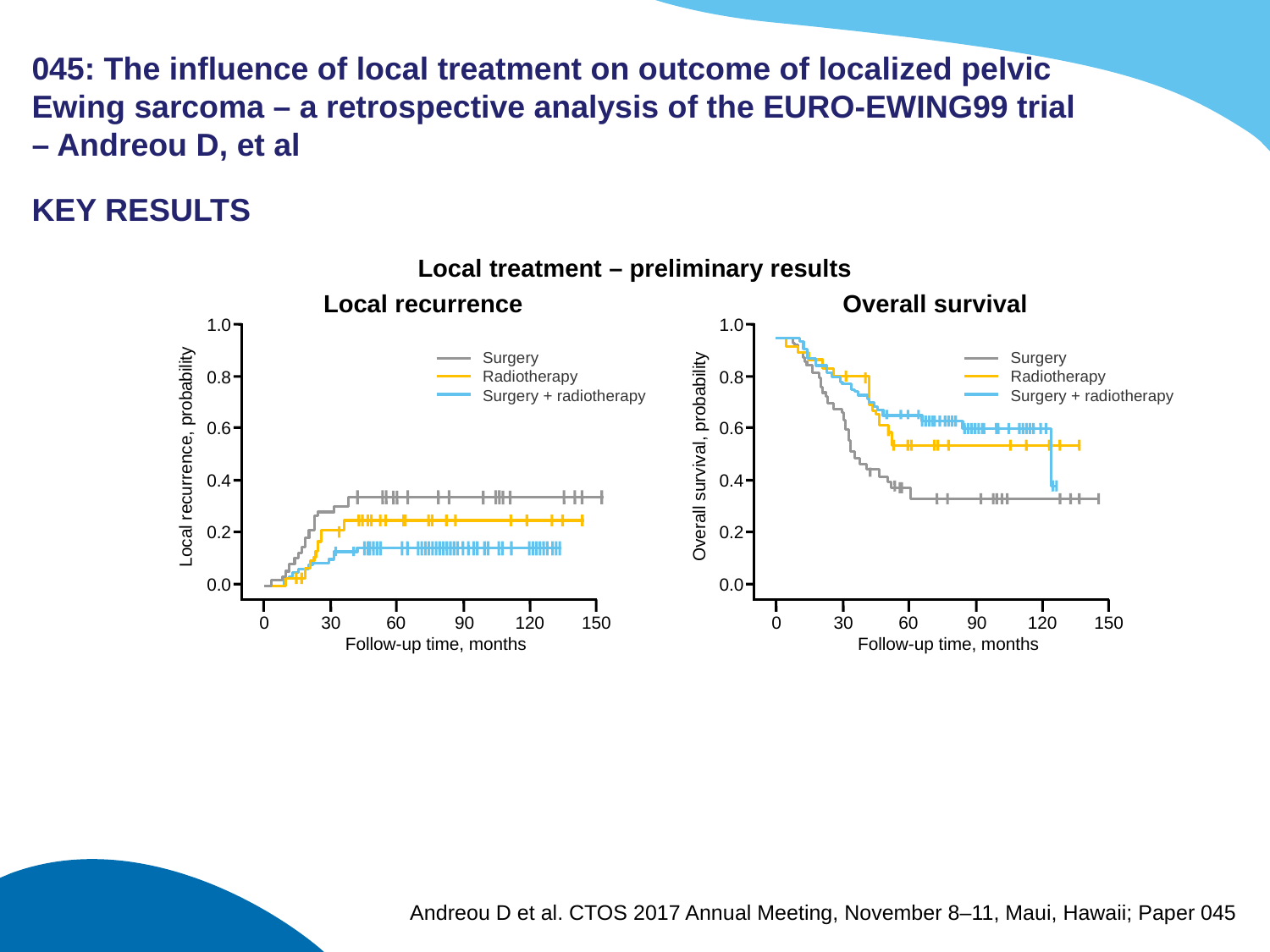

# 045: The influence of local treatment on outcome of localized pelvic Ewing sarcoma – a retrospective analysis of the EURO-EWING99 trial – Andreou D, et al
KEY RESULTS
Local treatment – preliminary results
Local recurrence
Overall survival
1.0

0.8
0.6
Local recurrence, probability
0.4
0.2
0.0
0
30

60
90
120
150
Follow-up time, months
1.0

0.8
0.6
Overall survival, probability
0.4
0.2
0.0
0
30

60
90
120
150
Follow-up time, months

Surgery
Radiotherapy
Surgery + radiotherapy
Surgery
Radiotherapy
Surgery + radiotherapy

Andreou D et al. CTOS 2017 Annual Meeting, November 8–11, Maui, Hawaii; Paper 045